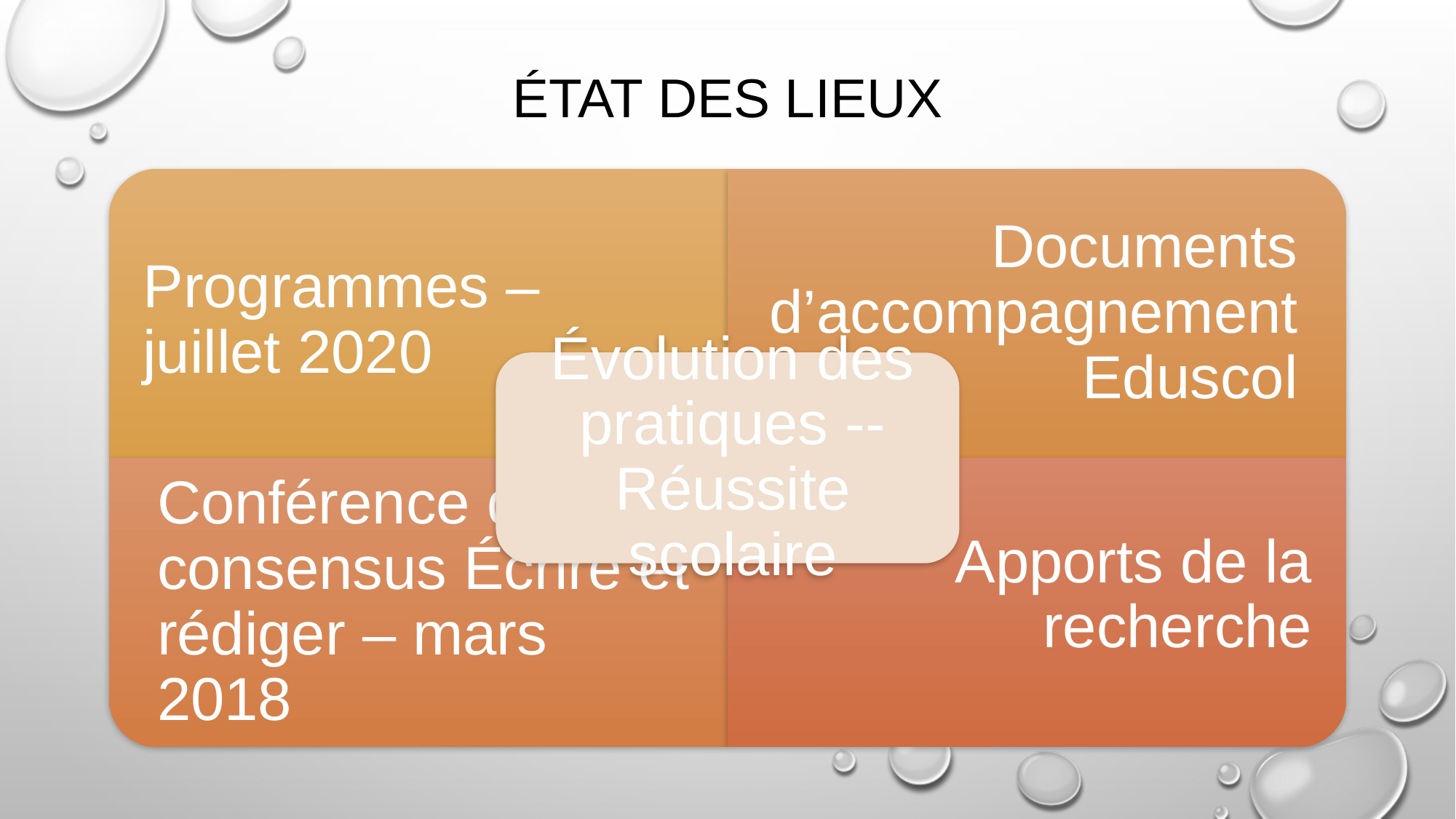

# ÉTAT DES LIEUX
Programmes – juillet 2020
Documents d’accompagnement Eduscol
Conférence de consensus Écrire et rédiger – mars 2018
Apports de la recherche
Évolution des pratiques -- Réussite scolaire